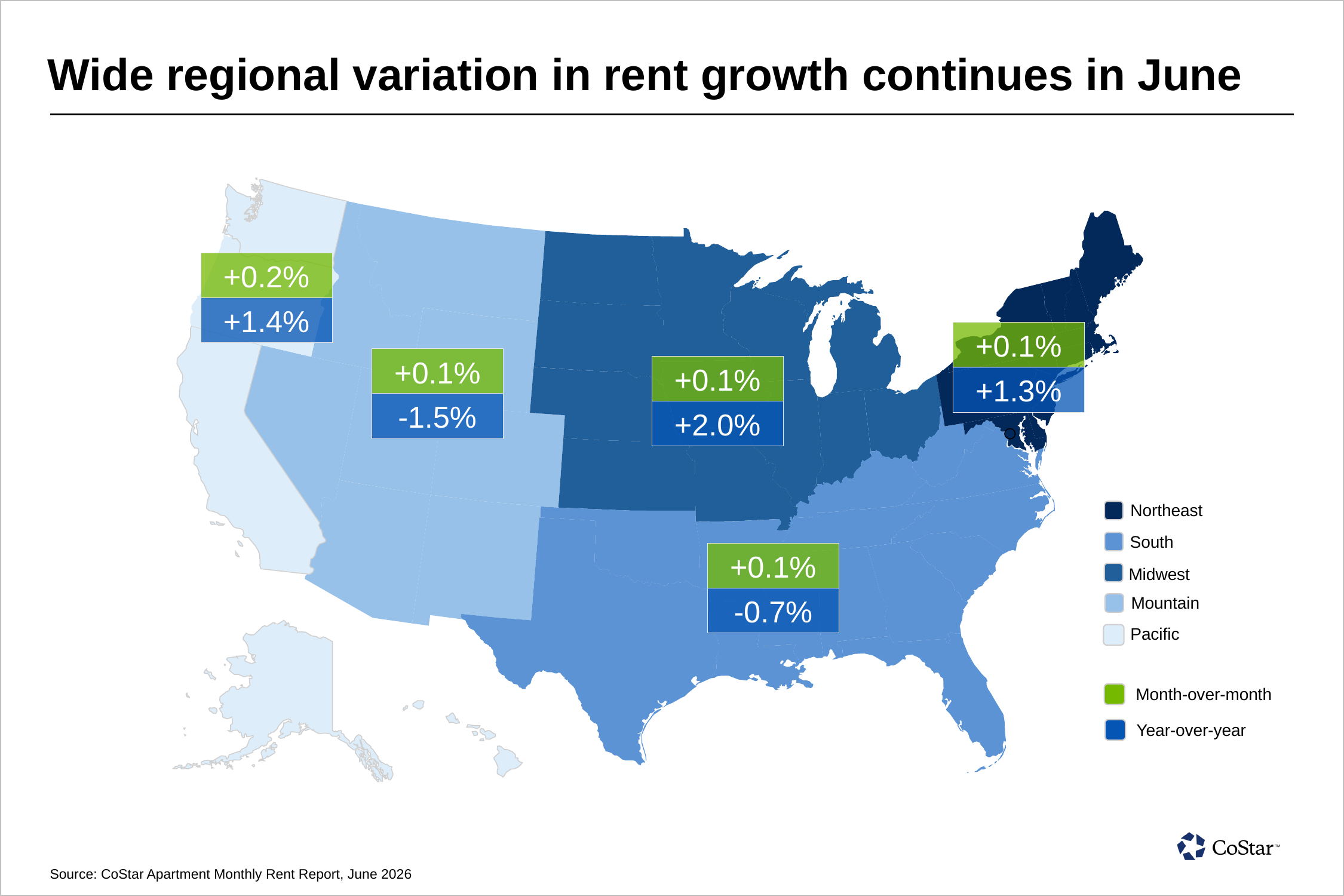

# Wide regional variation in rent growth continues in June

+0.2%
+1.4%

+0.1%
+1.3%

+0.1%
-1.5%

+0.1%
+2.0%

Northeast

South
+0.1%
-0.7%

Midwest

Mountain

Pacific
Month-over-month

Year-over-year

Source: CoStar Apartment Monthly Rent Report, June 2026